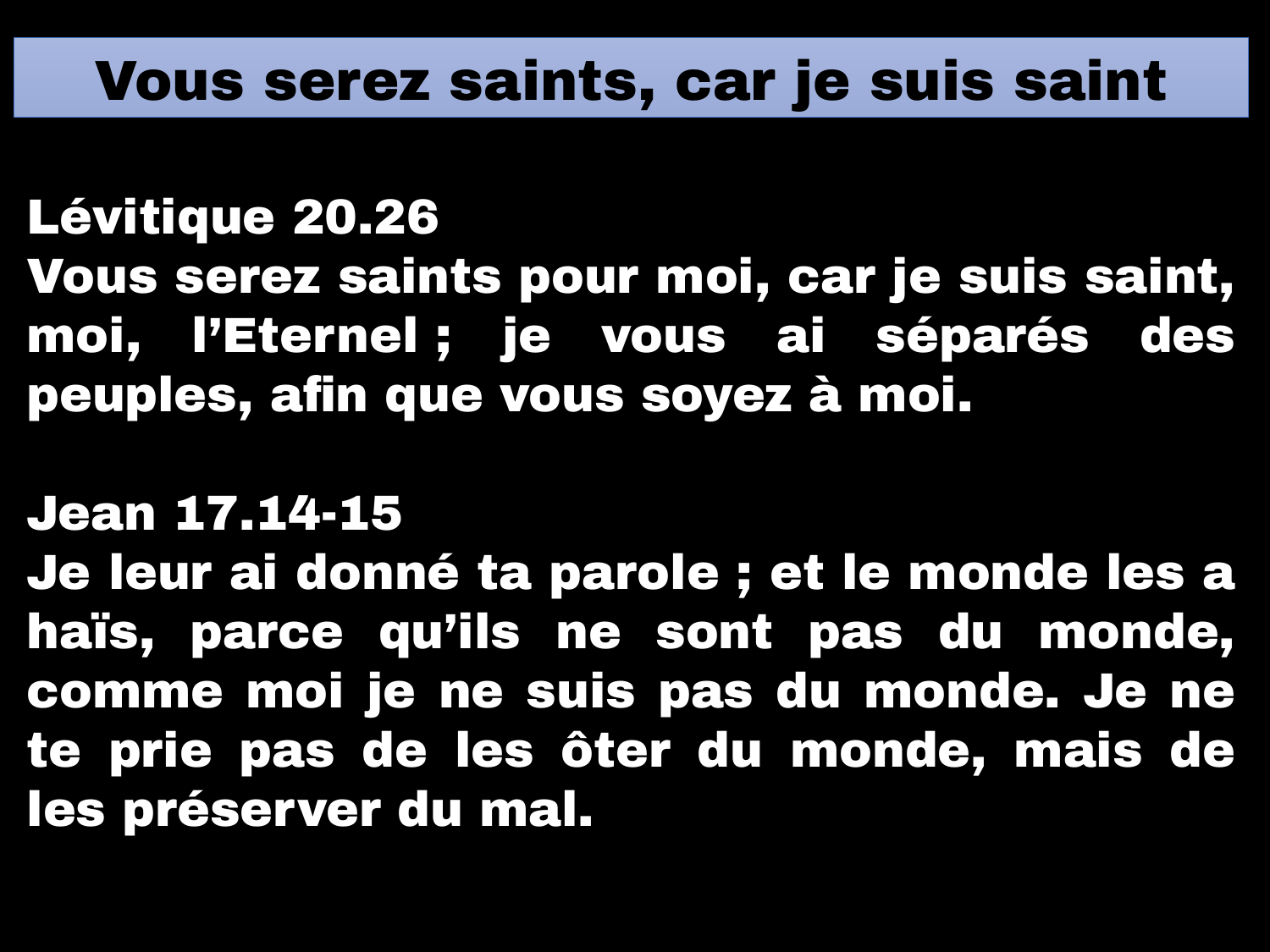

Vous serez saints, car je suis saint
Lévitique 20.26
Vous serez saints pour moi, car je suis saint, moi, l’Eternel ; je vous ai séparés des peuples, afin que vous soyez à moi.

Jean 17.14-15
Je leur ai donné ta parole ; et le monde les a haïs, parce qu’ils ne sont pas du monde, comme moi je ne suis pas du monde. Je ne te prie pas de les ôter du monde, mais de les préserver du mal.